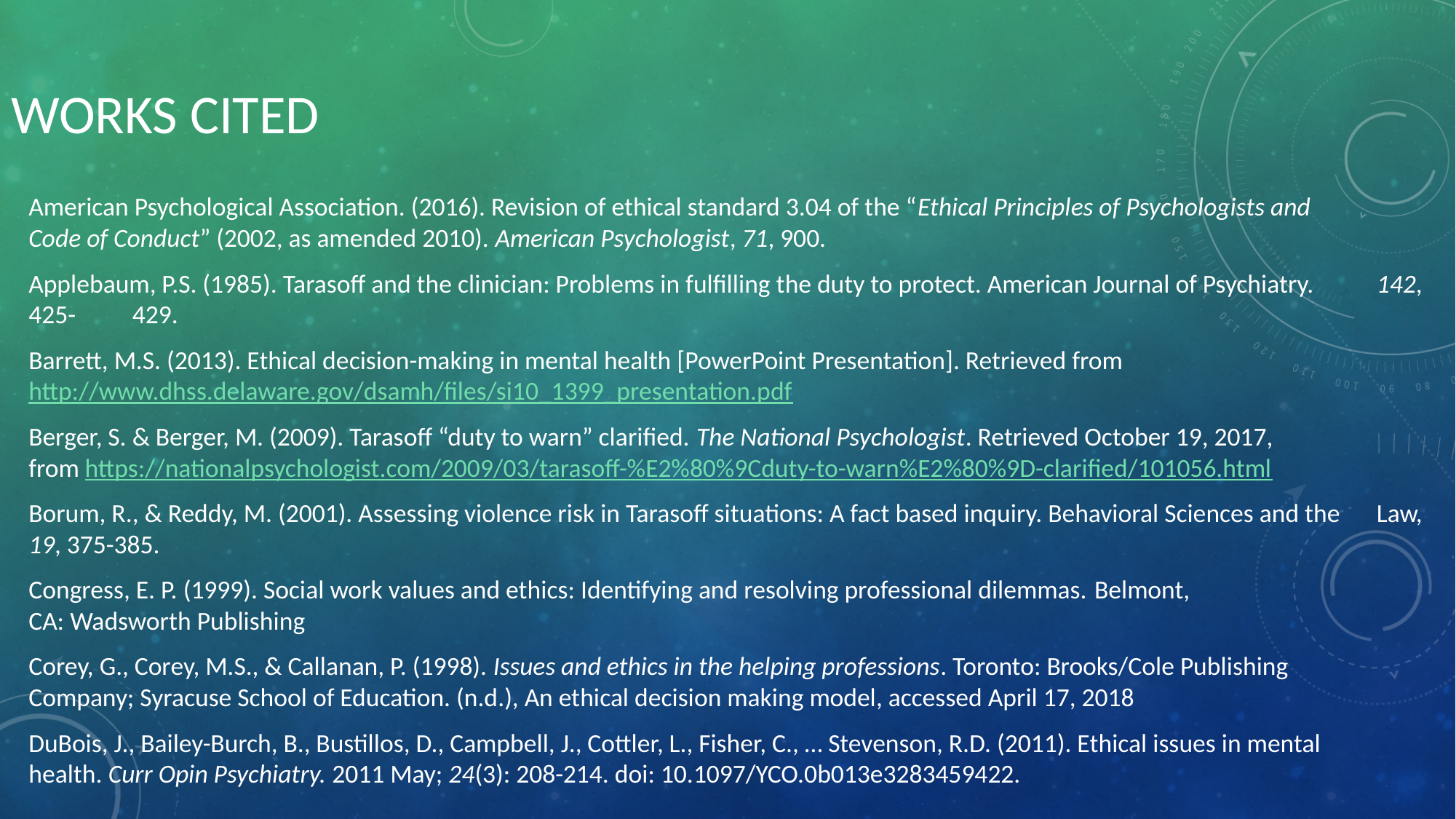

# Works Cited
American Psychological Association. (2016). Revision of ethical standard 3.04 of the “Ethical Principles of Psychologists and 	Code of Conduct” (2002, as amended 2010). American Psychologist, 71, 900.
Applebaum, P.S. (1985). Tarasoff and the clinician: Problems in fulfilling the duty to protect. American Journal of Psychiatry. 	142, 425-	429.
Barrett, M.S. (2013). Ethical decision-making in mental health [PowerPoint Presentation]. Retrieved from 	http://www.dhss.delaware.gov/dsamh/files/si10_1399_presentation.pdf
Berger, S. & Berger, M. (2009). Tarasoff “duty to warn” clarified. The National Psychologist. Retrieved October 19, 2017, 	from https://nationalpsychologist.com/2009/03/tarasoff-%E2%80%9Cduty-to-warn%E2%80%9D-clarified/101056.html
Borum, R., & Reddy, M. (2001). Assessing violence risk in Tarasoff situations: A fact based inquiry. Behavioral Sciences and the 	Law, 19, 375-385.
Congress, E. P. (1999). Social work values and ethics: Identifying and resolving professional dilemmas. Belmont, 	CA: Wadsworth Publishing
Corey, G., Corey, M.S., & Callanan, P. (1998). Issues and ethics in the helping professions. Toronto: Brooks/Cole Publishing 	Company; Syracuse School of Education. (n.d.), An ethical decision making model, accessed April 17, 2018
DuBois, J., Bailey-Burch, B., Bustillos, D., Campbell, J., Cottler, L., Fisher, C., … Stevenson, R.D. (2011). Ethical issues in mental 	health. Curr Opin Psychiatry. 2011 May; 24(3): 208-214. doi: 10.1097/YCO.0b013e3283459422.